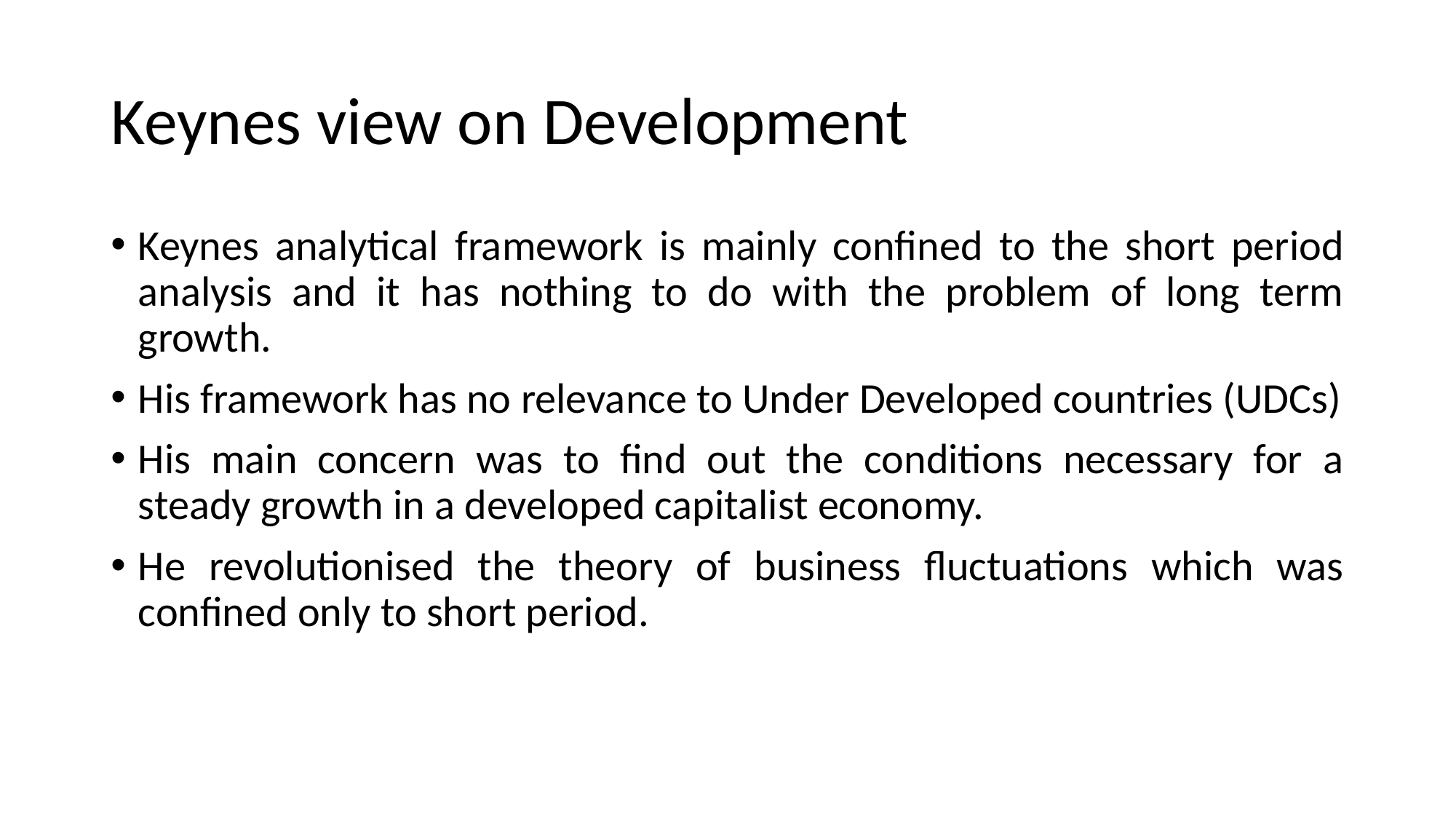

# Keynes view on Development
Keynes analytical framework is mainly confined to the short period analysis and it has nothing to do with the problem of long term growth.
His framework has no relevance to Under Developed countries (UDCs)
His main concern was to find out the conditions necessary for a steady growth in a developed capitalist economy.
He revolutionised the theory of business fluctuations which was confined only to short period.